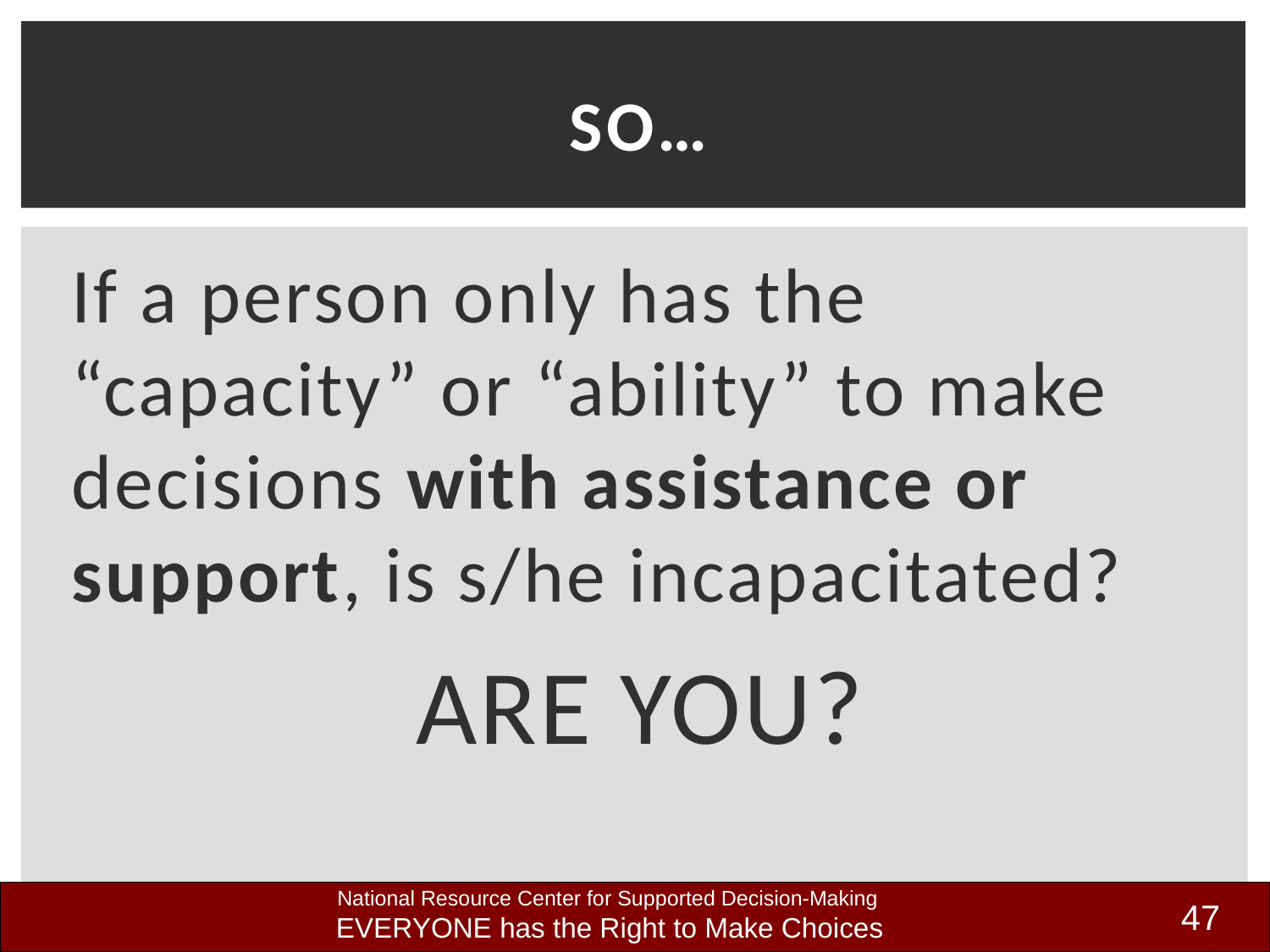

# So…
If a person only has the “capacity” or “ability” to make decisions with assistance or support, is s/he incapacitated?
ARE YOU?
47
National Resource Center for Supported Decision-Making
EVERYONE has the Right to Make Choices